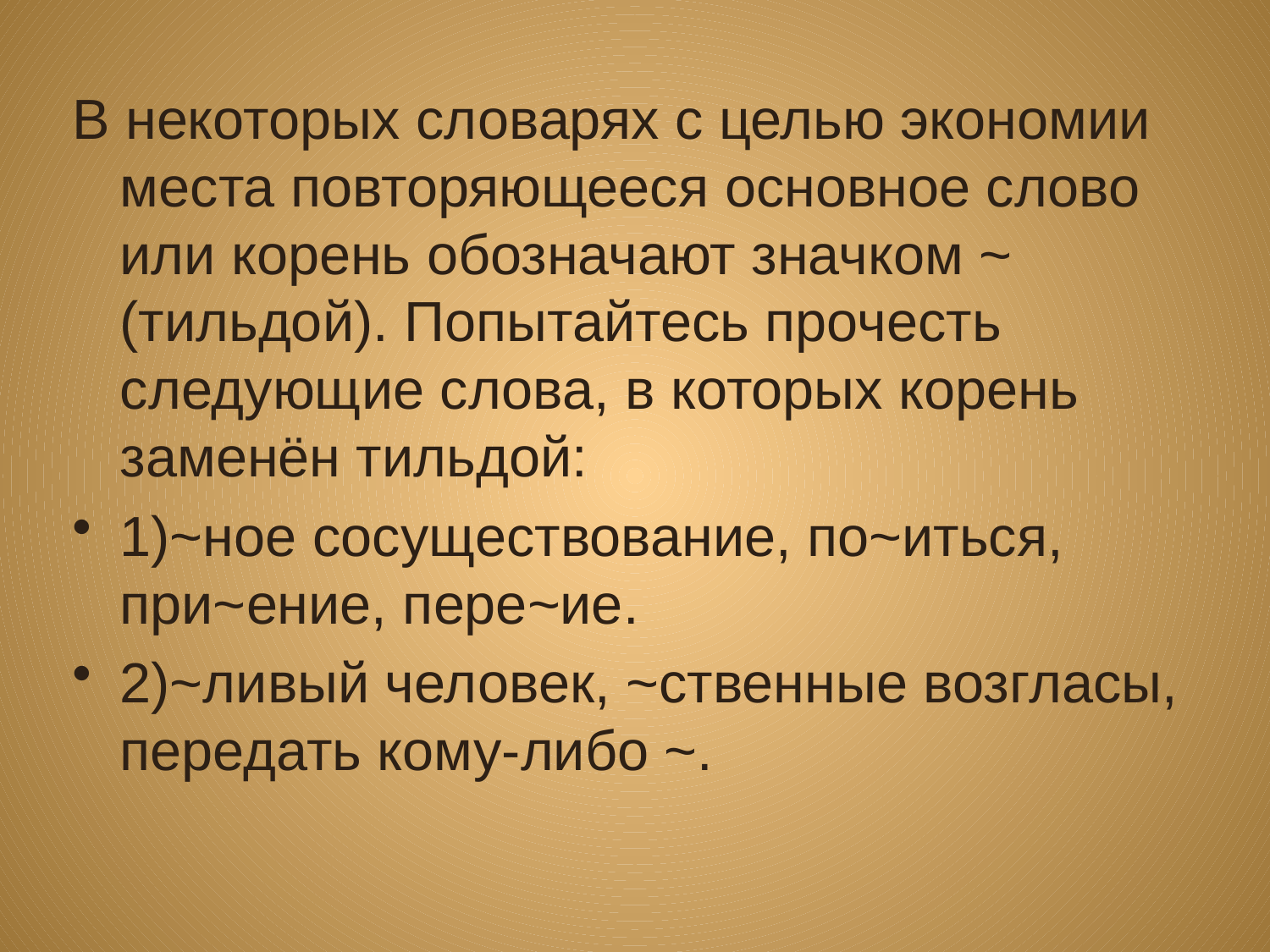

#
В некоторых словарях с целью экономии места повторяющееся основное слово или корень обозначают значком ~ (тильдой). Попытайтесь прочесть следующие слова, в которых корень заменён тильдой:
1)~ное сосуществование, по~иться, при~ение, пере~ие.
2)~ливый человек, ~ственные возгласы, передать кому-либо ~.